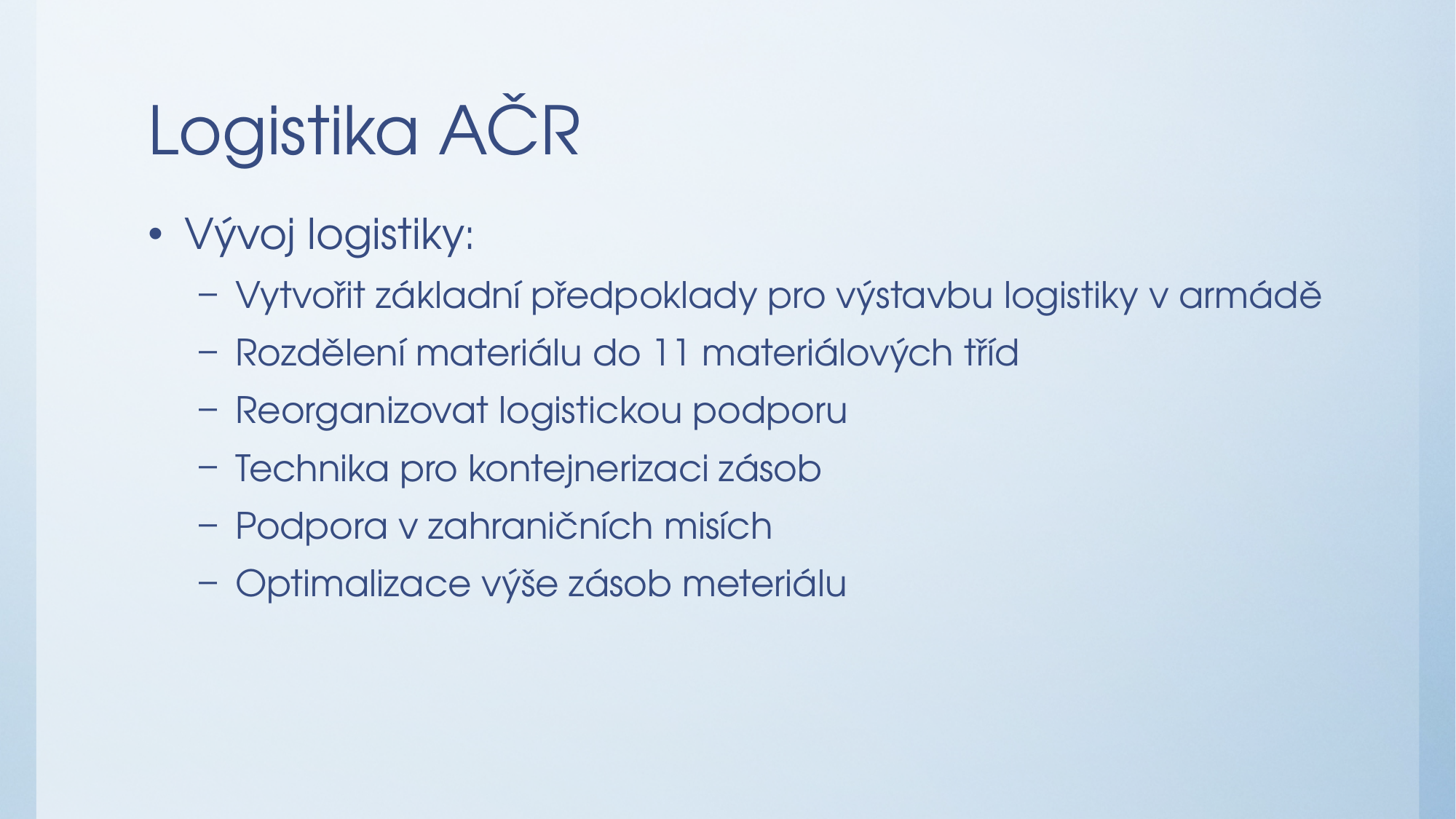

# Logistika AČR
Vývoj logistiky:
Vytvořit základní předpoklady pro výstavbu logistiky v armádě
Rozdělení materiálu do 11 materiálových tříd
Reorganizovat logistickou podporu
Technika pro kontejnerizaci zásob
Podpora v zahraničních misích
Optimalizace výše zásob meteriálu